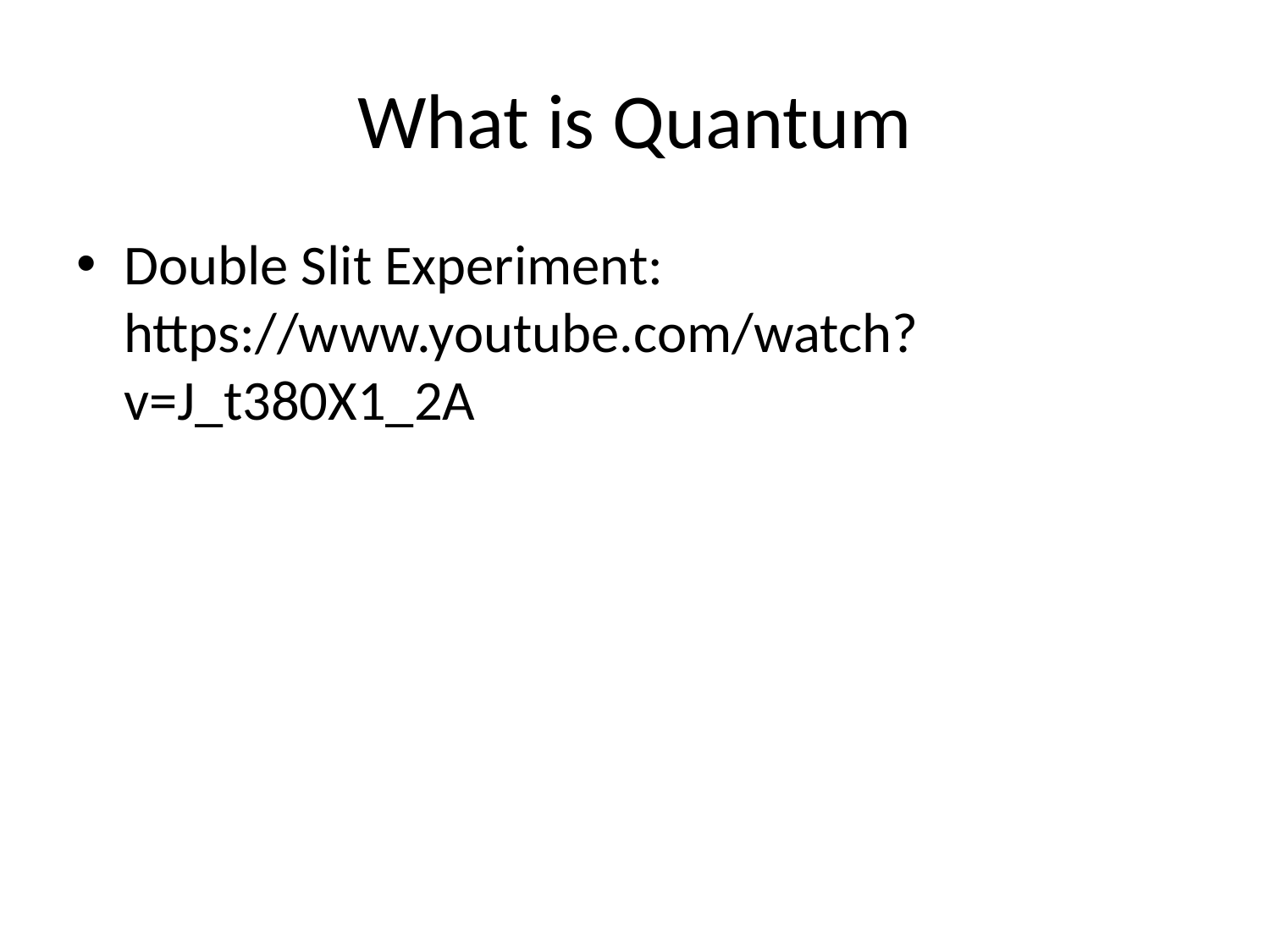

# What is Quantum
Double Slit Experiment: https://www.youtube.com/watch?v=J_t380X1_2A